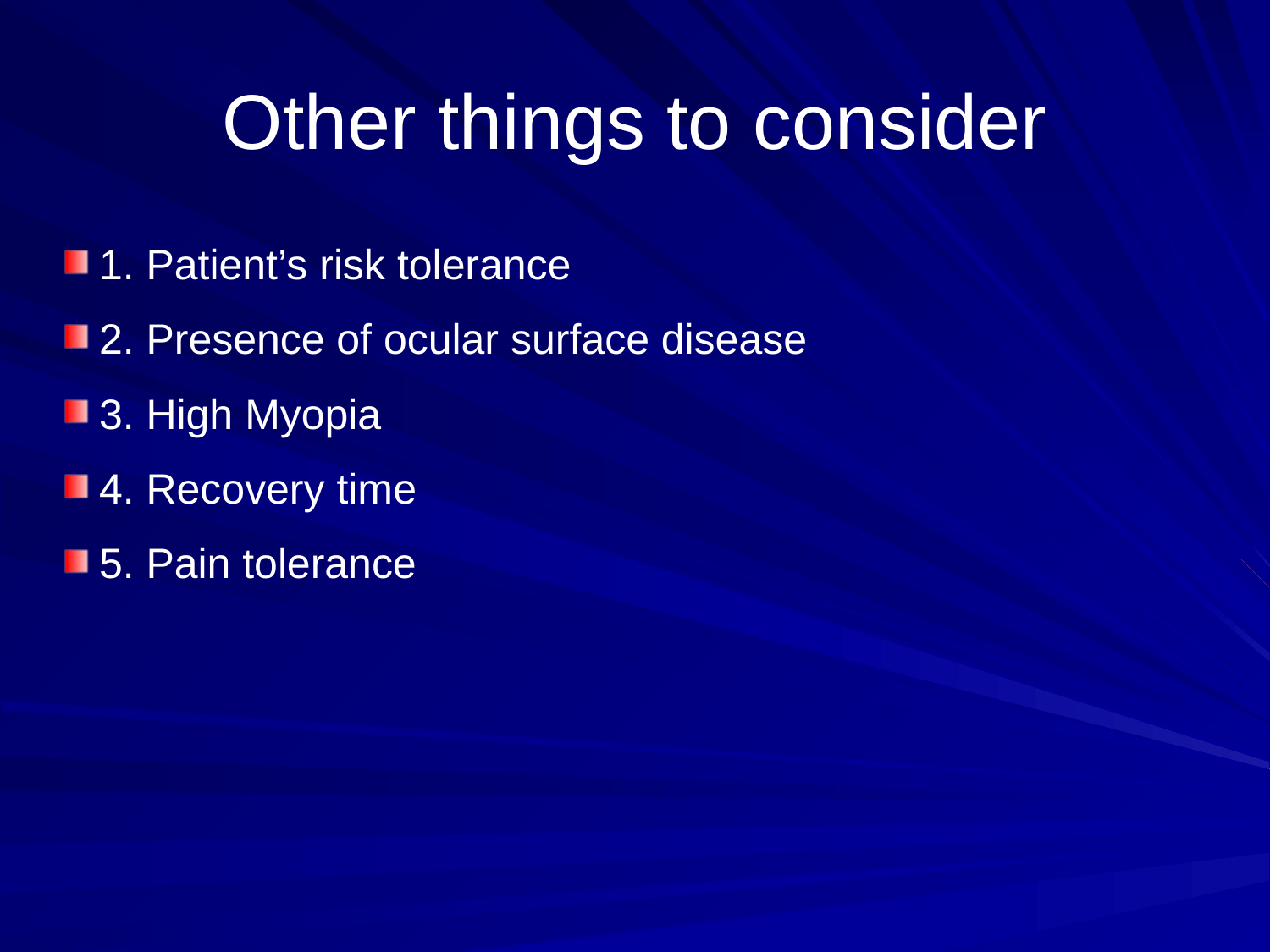

# Other things to consider
1. Patient’s risk tolerance
2. Presence of ocular surface disease
3. High Myopia
4. Recovery time
5. Pain tolerance